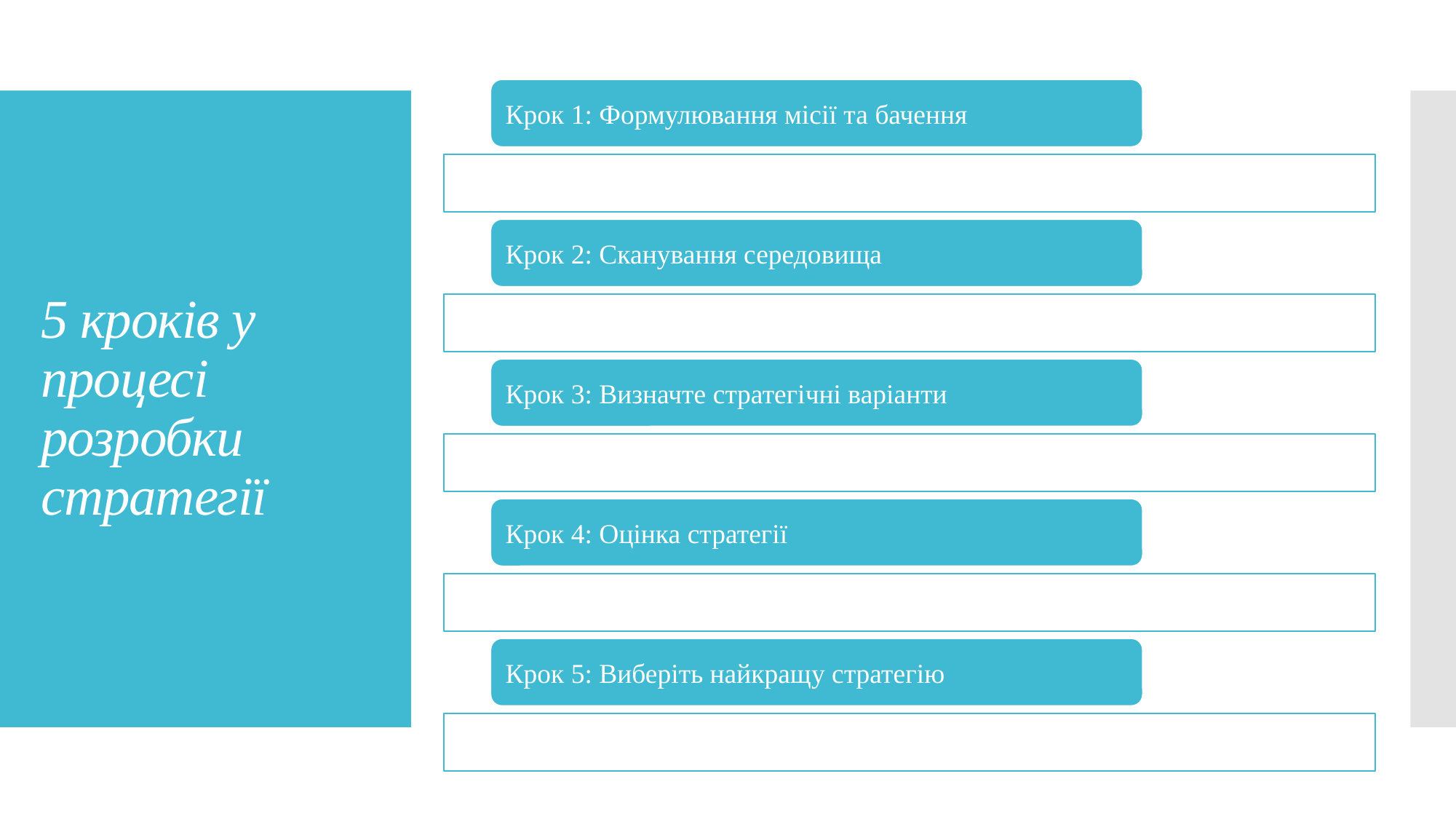

Крок 1: Формулювання місії та бачення
Крок 2: Сканування середовища
Крок 3: Визначте стратегічні варіанти
Крок 4: Оцінка стратегії
Крок 5: Виберіть найкращу стратегію
# 5 кроків у процесі розробки стратегії